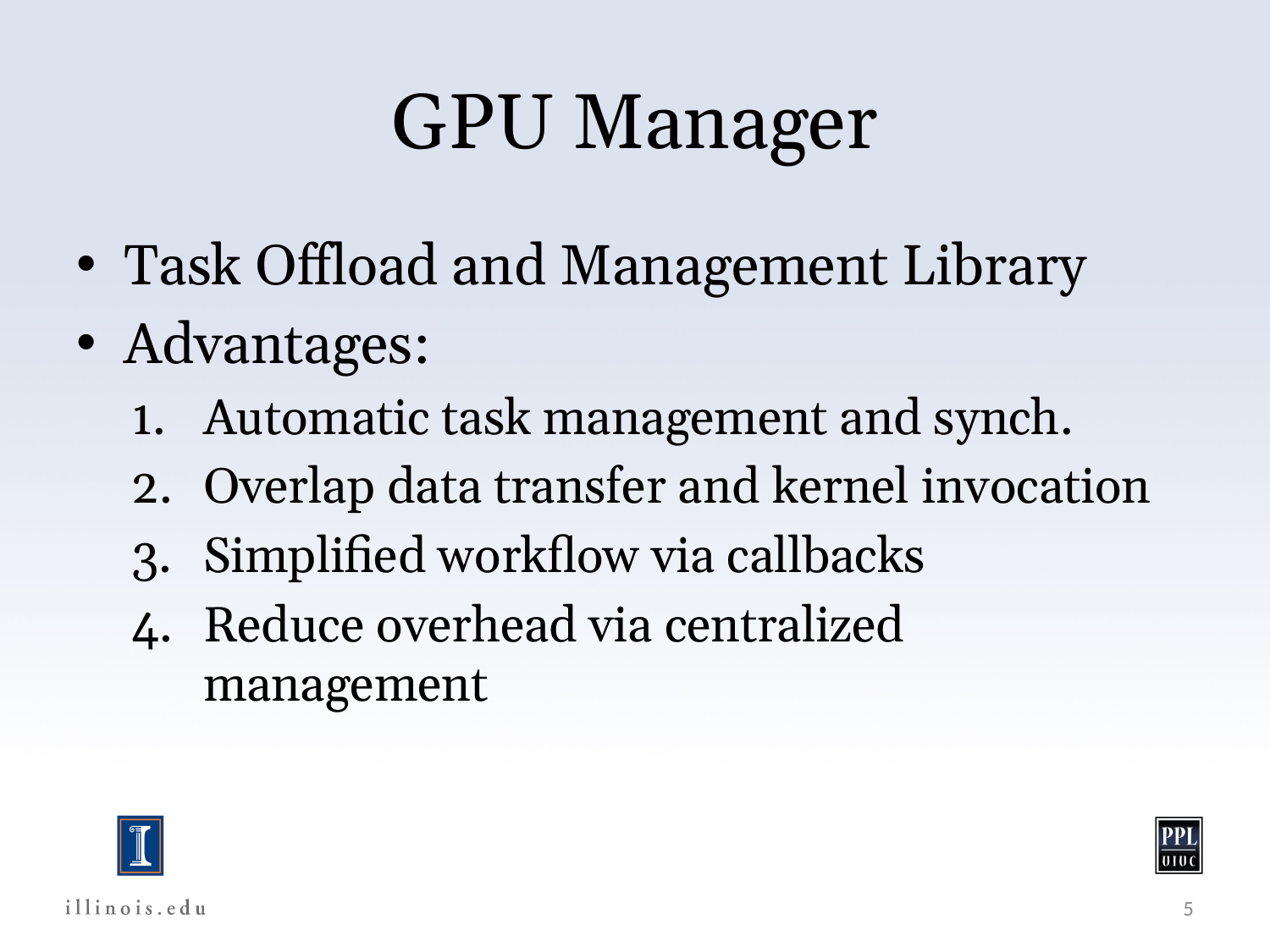

# GPU Manager
Task Offload and Management Library
Advantages:
Automatic task management and synch.
Overlap data transfer and kernel invocation
Simplified workflow via callbacks
Reduce overhead via centralized management
5